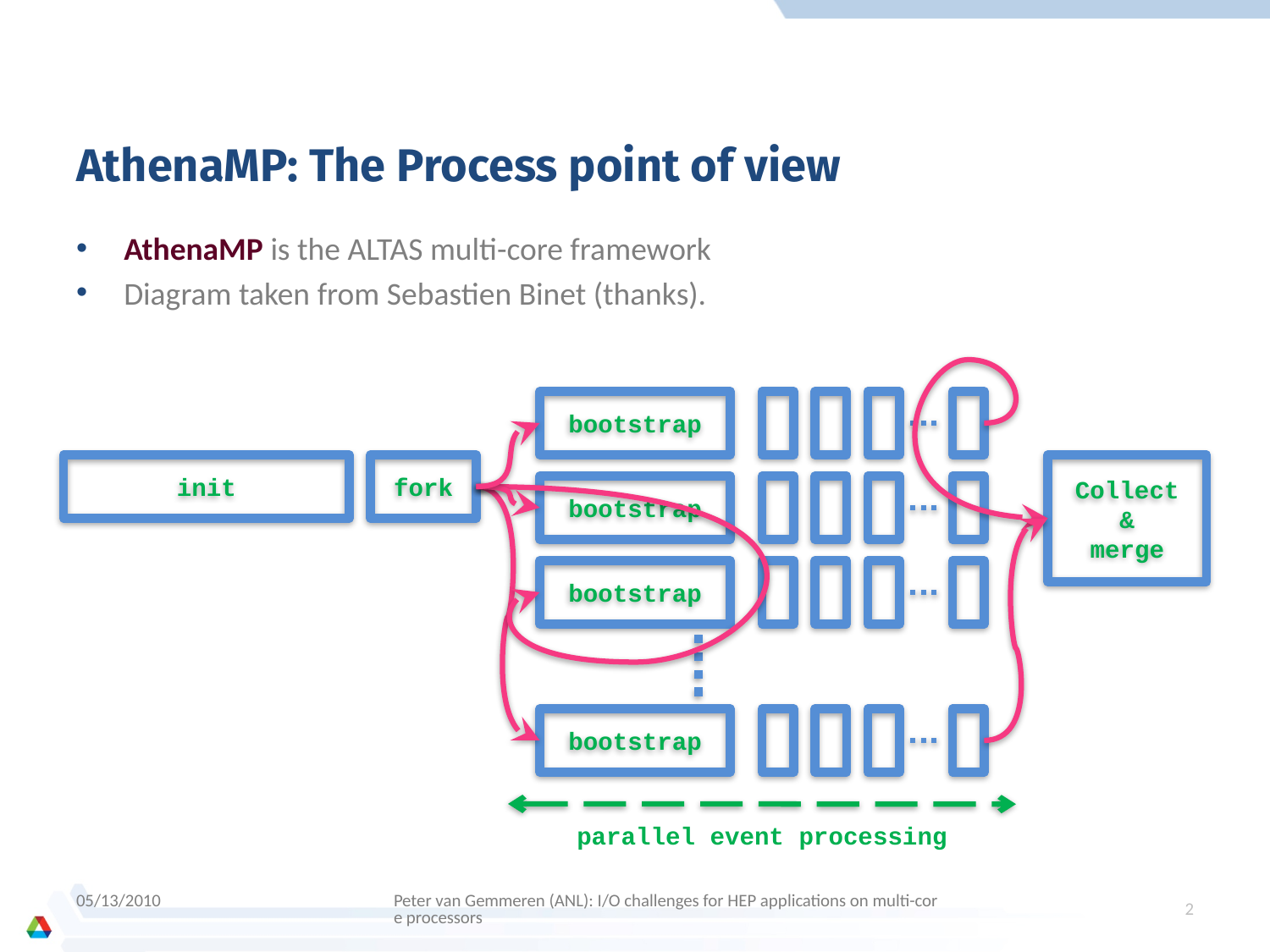

# AthenaMP: The Process point of view
AthenaMP is the ALTAS multi-core framework
Diagram taken from Sebastien Binet (thanks).
bootstrap

init
fork
Collect
&
merge
bootstrap

bootstrap

bootstrap

parallel event processing
05/13/2010
Peter van Gemmeren (ANL): I/O challenges for HEP applications on multi-core processors
2